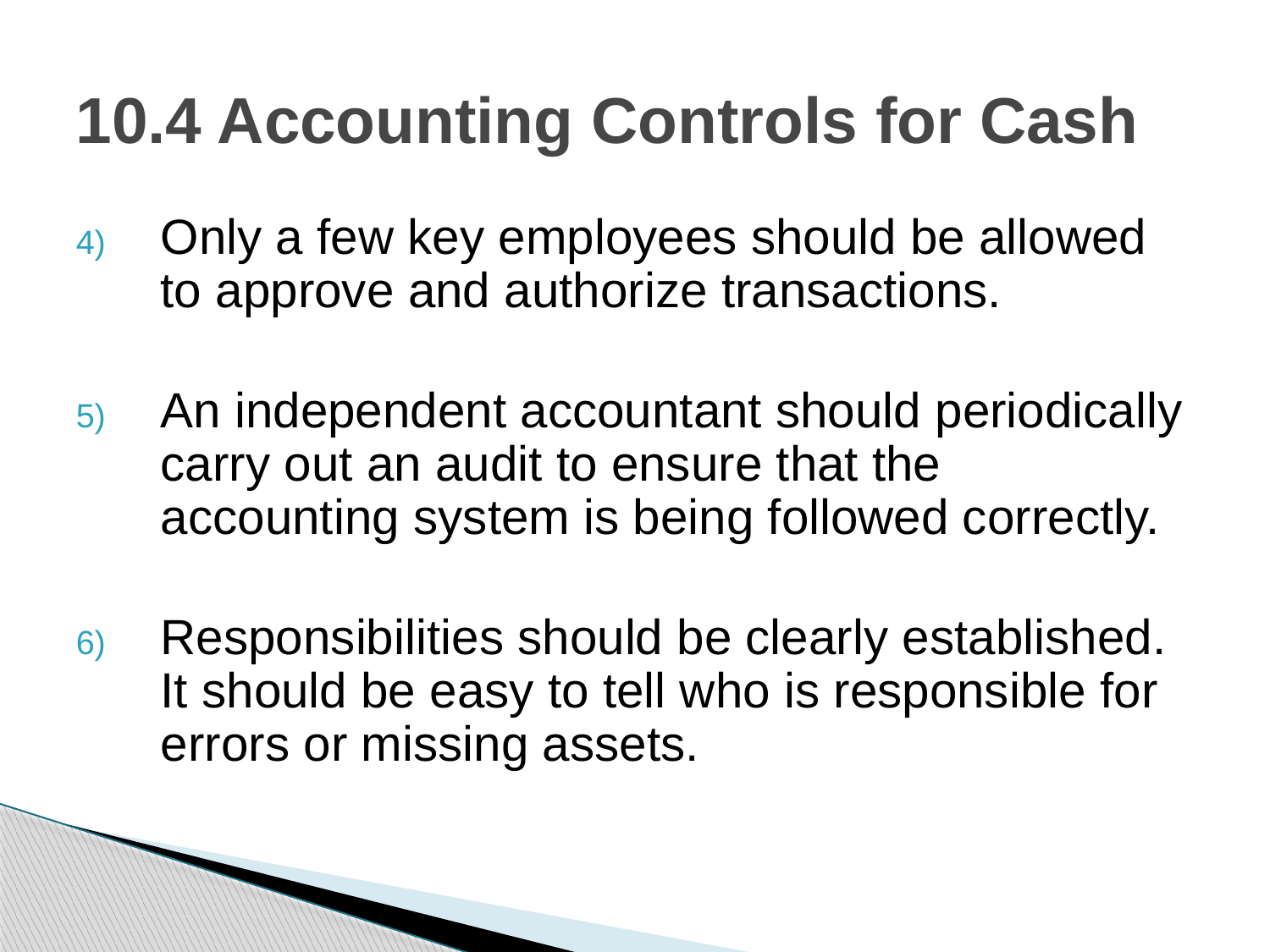

# 10.4 Accounting Controls for Cash
Only a few key employees should be allowed to approve and authorize transactions.

An independent accountant should periodically carry out an audit to ensure that the accounting system is being followed correctly.

Responsibilities should be clearly established.  It should be easy to tell who is responsible for errors or missing assets.